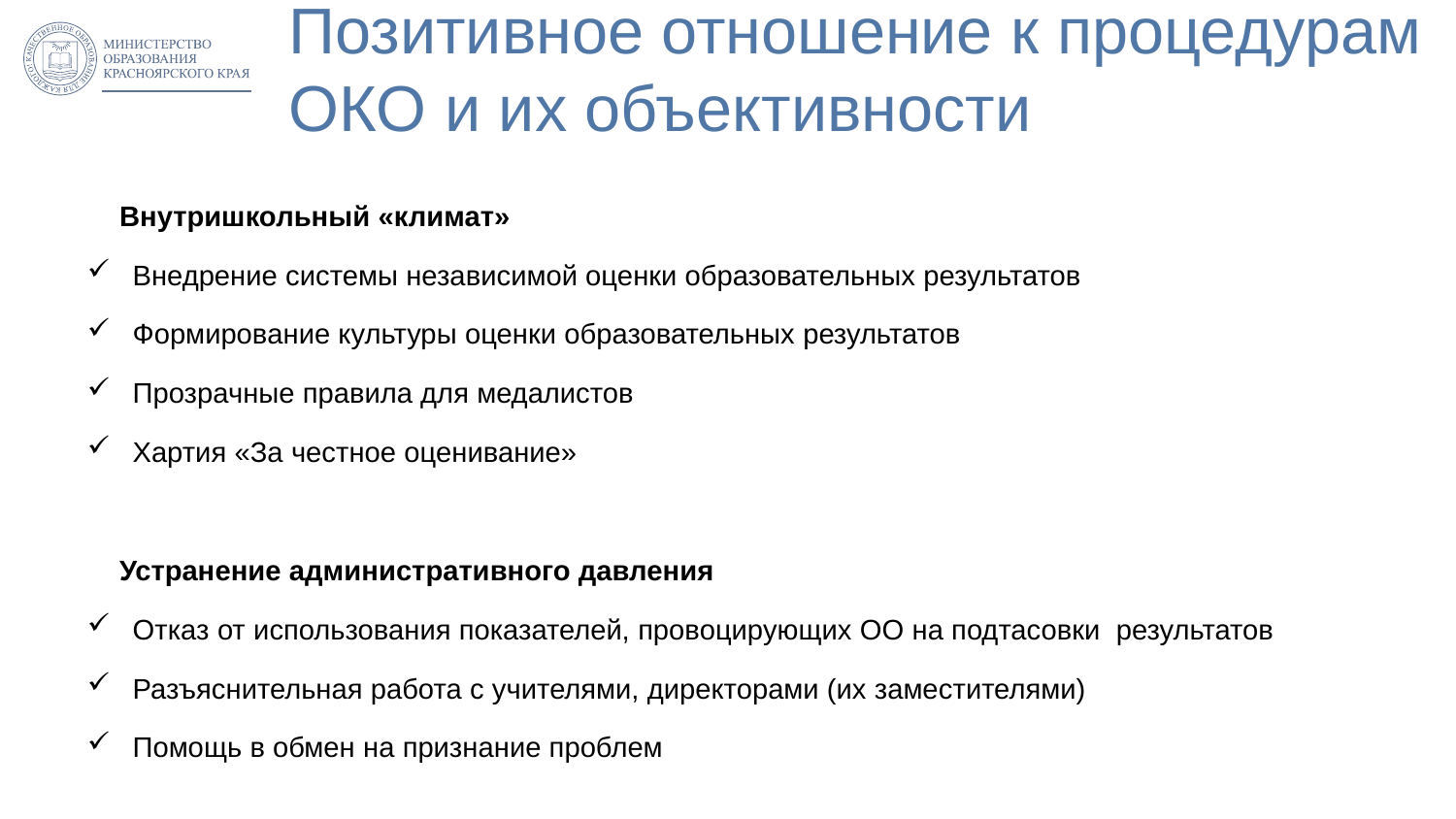

# Позитивное отношение к процедурам ОКО и их объективности
Внутришкольный «климат»
Внедрение системы независимой оценки образовательных результатов
Формирование культуры оценки образовательных результатов
Прозрачные правила для медалистов
Хартия «За честное оценивание»

Устранение административного давления
Отказ от использования показателей, провоцирующих ОО на подтасовки  результатов
Разъяснительная работа с учителями, директорами (их заместителями)
Помощь в обмен на признание проблем
22